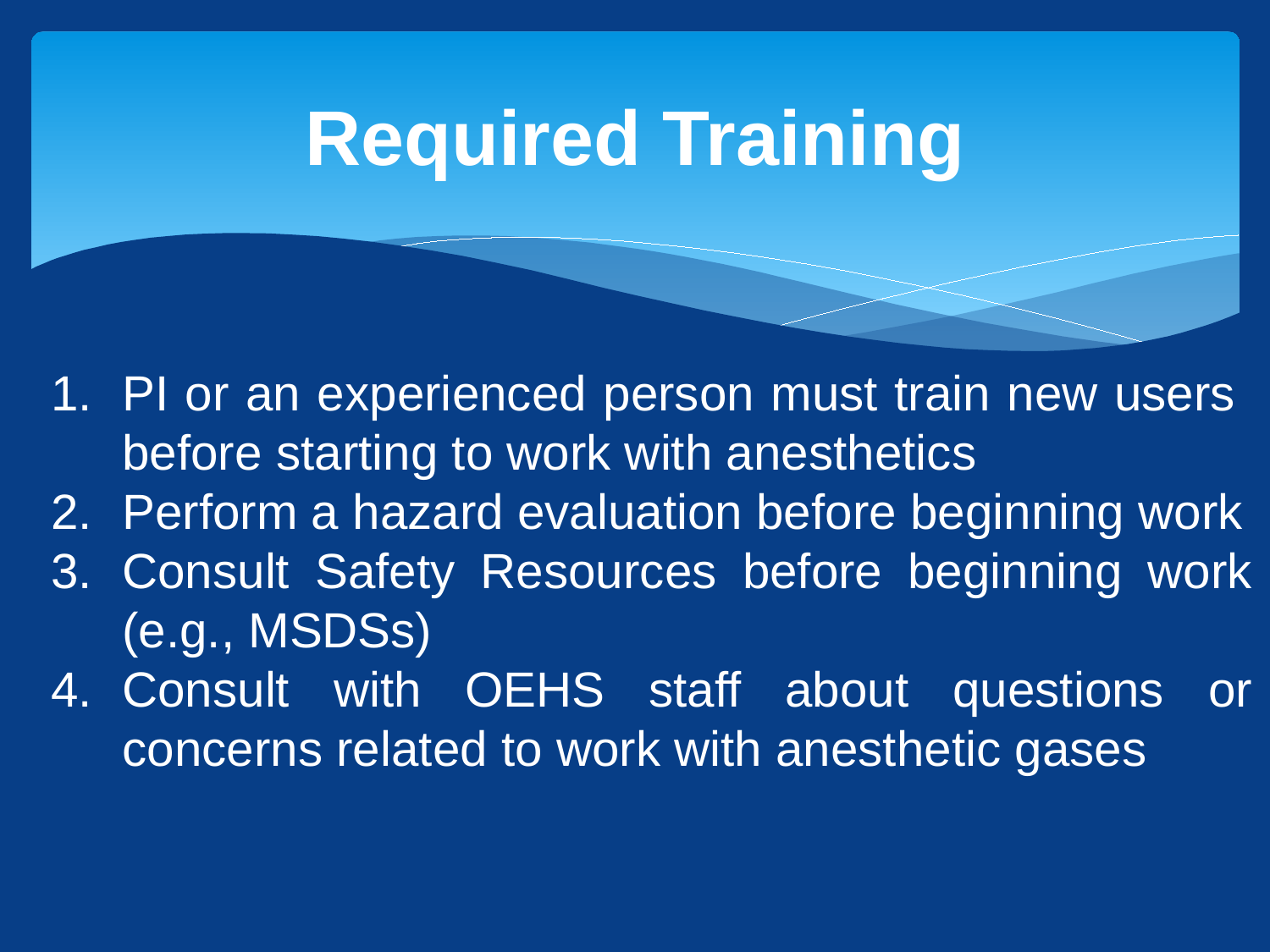

# Required Training

PI or an experienced person must train new users  before starting to work with anesthetics
Perform a hazard evaluation before beginning work
Consult Safety Resources before beginning work (e.g., MSDSs)
Consult with OEHS staff about questions or concerns related to work with anesthetic gases